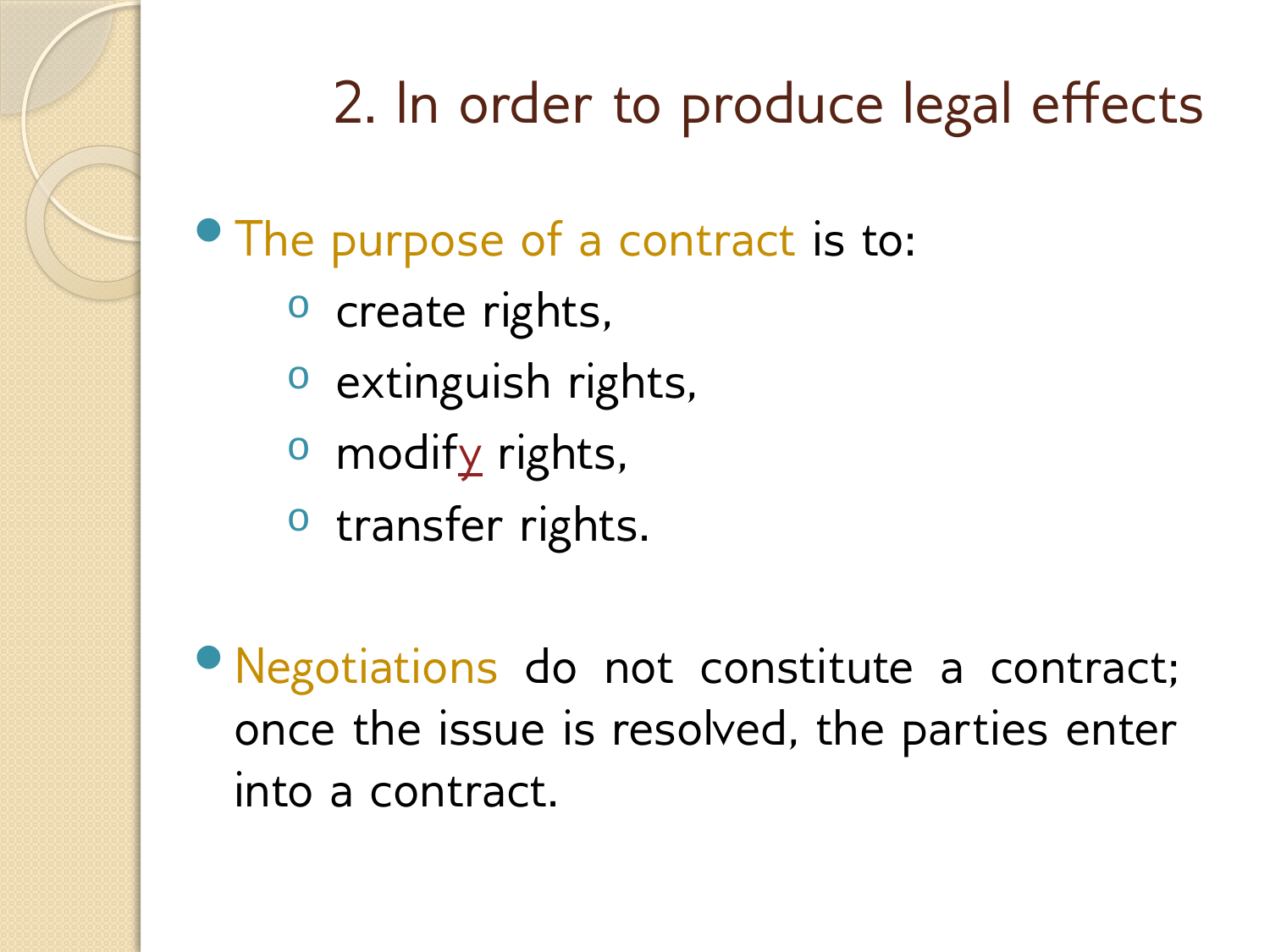

# 2. In order to produce legal effects
The purpose of a contract is to:
create rights,
extinguish rights,
modify rights,
transfer rights.

Negotiations do not constitute a contract; once the issue is resolved, the parties enter into a contract.